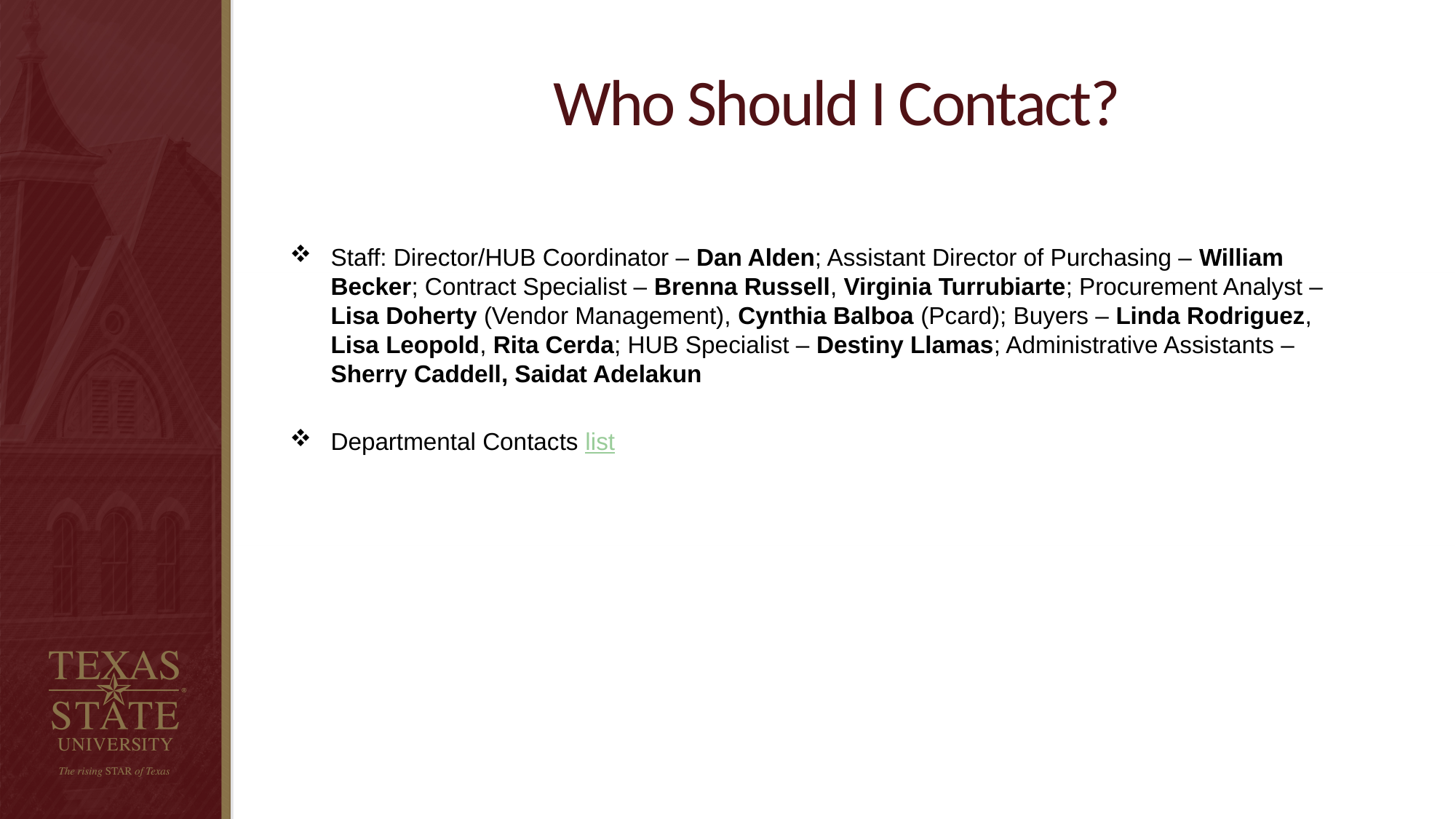

Who Should I Contact?
Staff: Director/HUB Coordinator – Dan Alden; Assistant Director of Purchasing – William Becker; Contract Specialist – Brenna Russell, Virginia Turrubiarte; Procurement Analyst – Lisa Doherty (Vendor Management), Cynthia Balboa (Pcard); Buyers – Linda Rodriguez, Lisa Leopold, Rita Cerda; HUB Specialist – Destiny Llamas; Administrative Assistants – Sherry Caddell, Saidat Adelakun

Departmental Contacts list